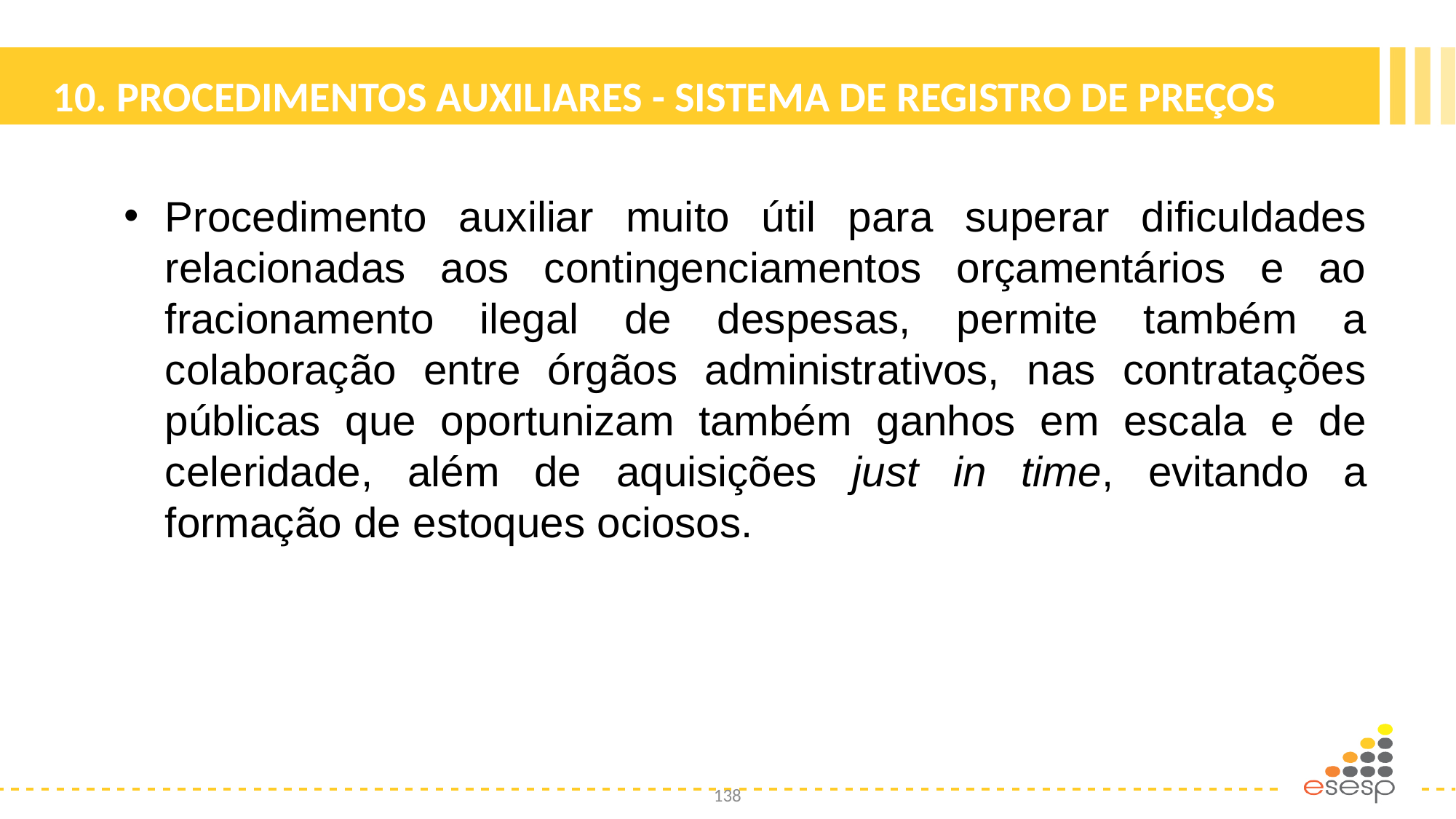

# 10. PROCEDIMENTOS AUXILIARES - SISTEMA DE REGISTRO DE PREÇOS
Procedimento auxiliar muito útil para superar dificuldades relacionadas aos contingenciamentos orçamentários e ao fracionamento ilegal de despesas, permite também a colaboração entre órgãos administrativos, nas contratações públicas que oportunizam também ganhos em escala e de celeridade, além de aquisições just in time, evitando a formação de estoques ociosos.
138